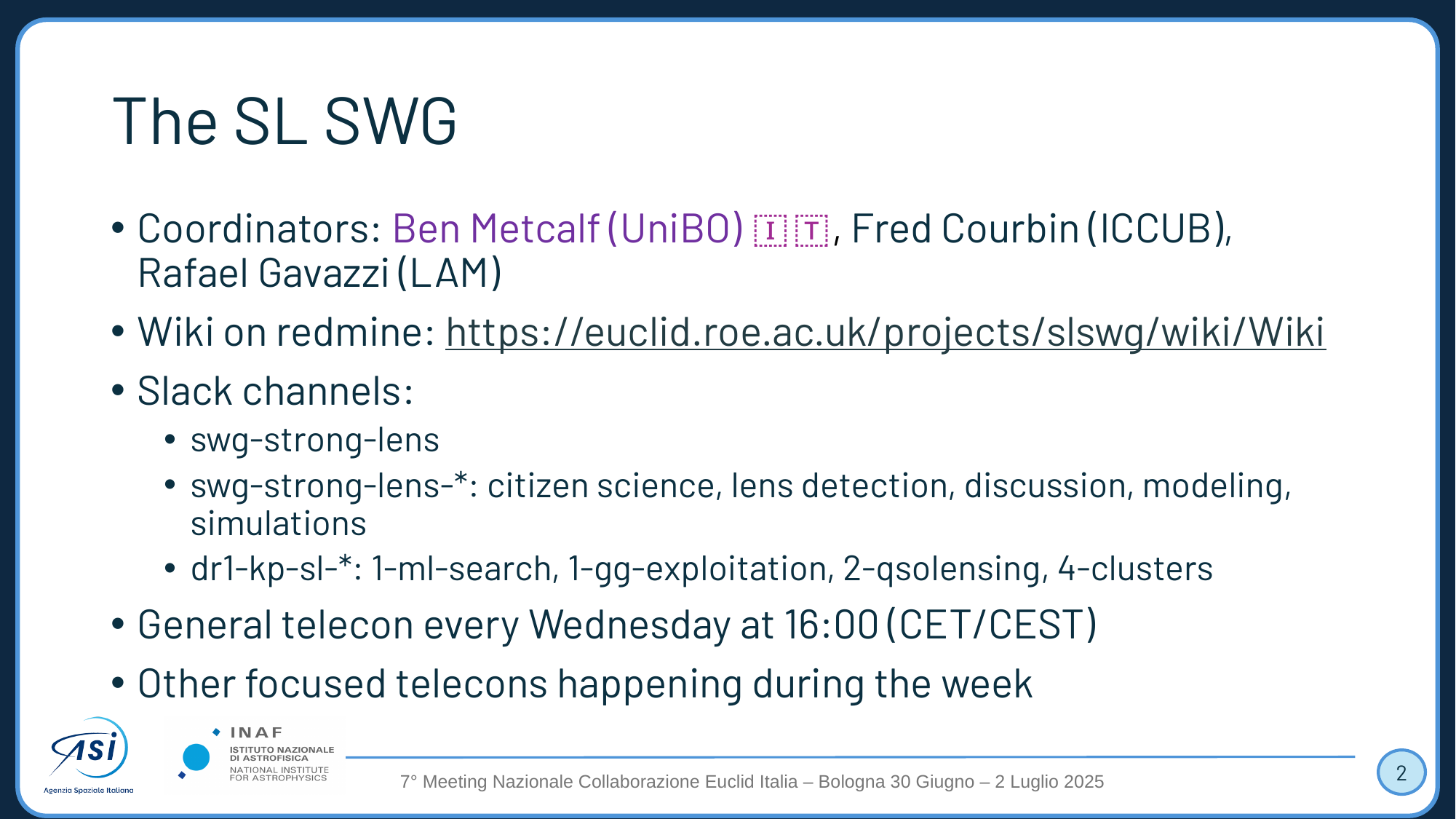

# The SL SWG
Coordinators: Ben Metcalf (UniBO) 🇮🇹, Fred Courbin (ICCUB), Rafael Gavazzi (LAM)
Wiki on redmine: https://euclid.roe.ac.uk/projects/slswg/wiki/Wiki
Slack channels:
swg-strong-lens
swg-strong-lens-*: citizen science, lens detection, discussion, modeling, simulations
dr1-kp-sl-*: 1-ml-search, 1-gg-exploitation, 2-qsolensing, 4-clusters
General telecon every Wednesday at 16:00 (CET/CEST)
Other focused telecons happening during the week